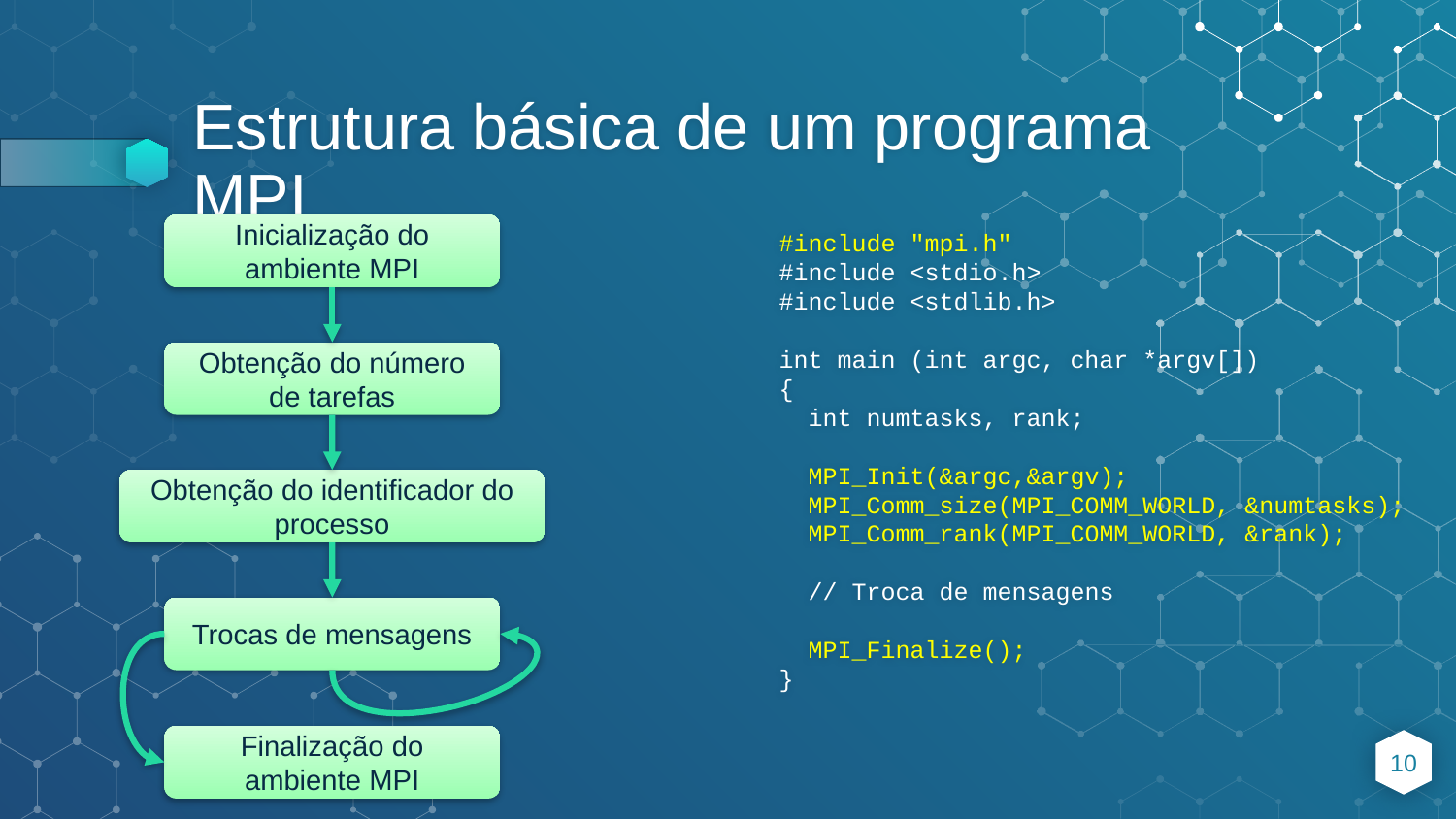

# Estrutura básica de um programa MPI
Inicialização do ambiente MPI
#include "mpi.h"
#include <stdio.h>
#include <stdlib.h>

int main (int argc, char *argv[])
{
  int numtasks, rank;

  MPI_Init(&argc,&argv);
  MPI_Comm_size(MPI_COMM_WORLD, &numtasks);
  MPI_Comm_rank(MPI_COMM_WORLD, &rank);

  // Troca de mensagens

  MPI_Finalize();
}
Obtenção do número de tarefas
Obtenção do identificador do processo
Trocas de mensagens
Finalização do ambiente MPI
10